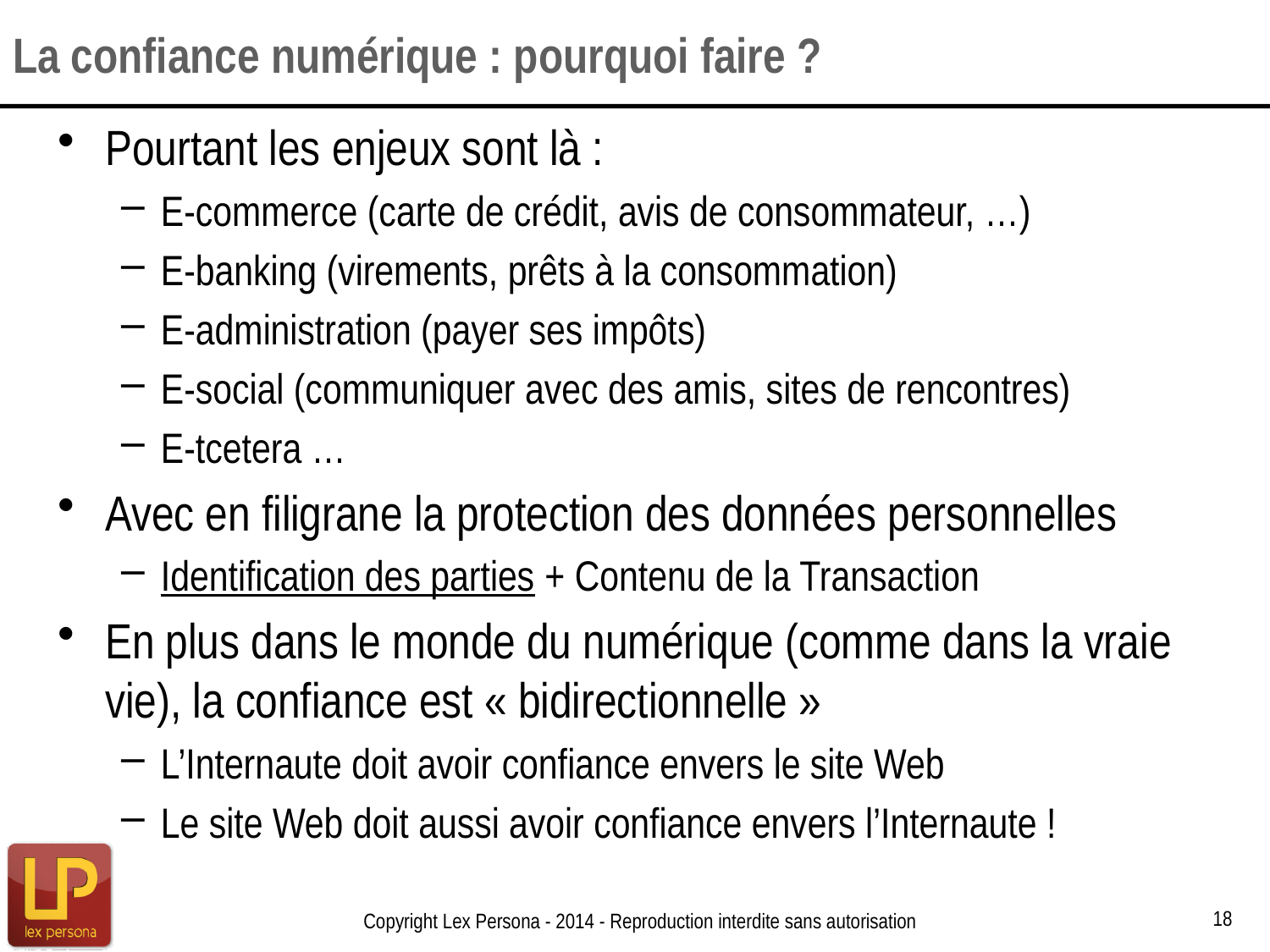

# La confiance numérique : pourquoi faire ?
Pourtant les enjeux sont là :
E-commerce (carte de crédit, avis de consommateur, …)
E-banking (virements, prêts à la consommation)
E-administration (payer ses impôts)
E-social (communiquer avec des amis, sites de rencontres)
E-tcetera …
Avec en filigrane la protection des données personnelles
Identification des parties + Contenu de la Transaction
En plus dans le monde du numérique (comme dans la vraie vie), la confiance est « bidirectionnelle »
L’Internaute doit avoir confiance envers le site Web
Le site Web doit aussi avoir confiance envers l’Internaute !
18
Copyright Lex Persona - 2014 - Reproduction interdite sans autorisation